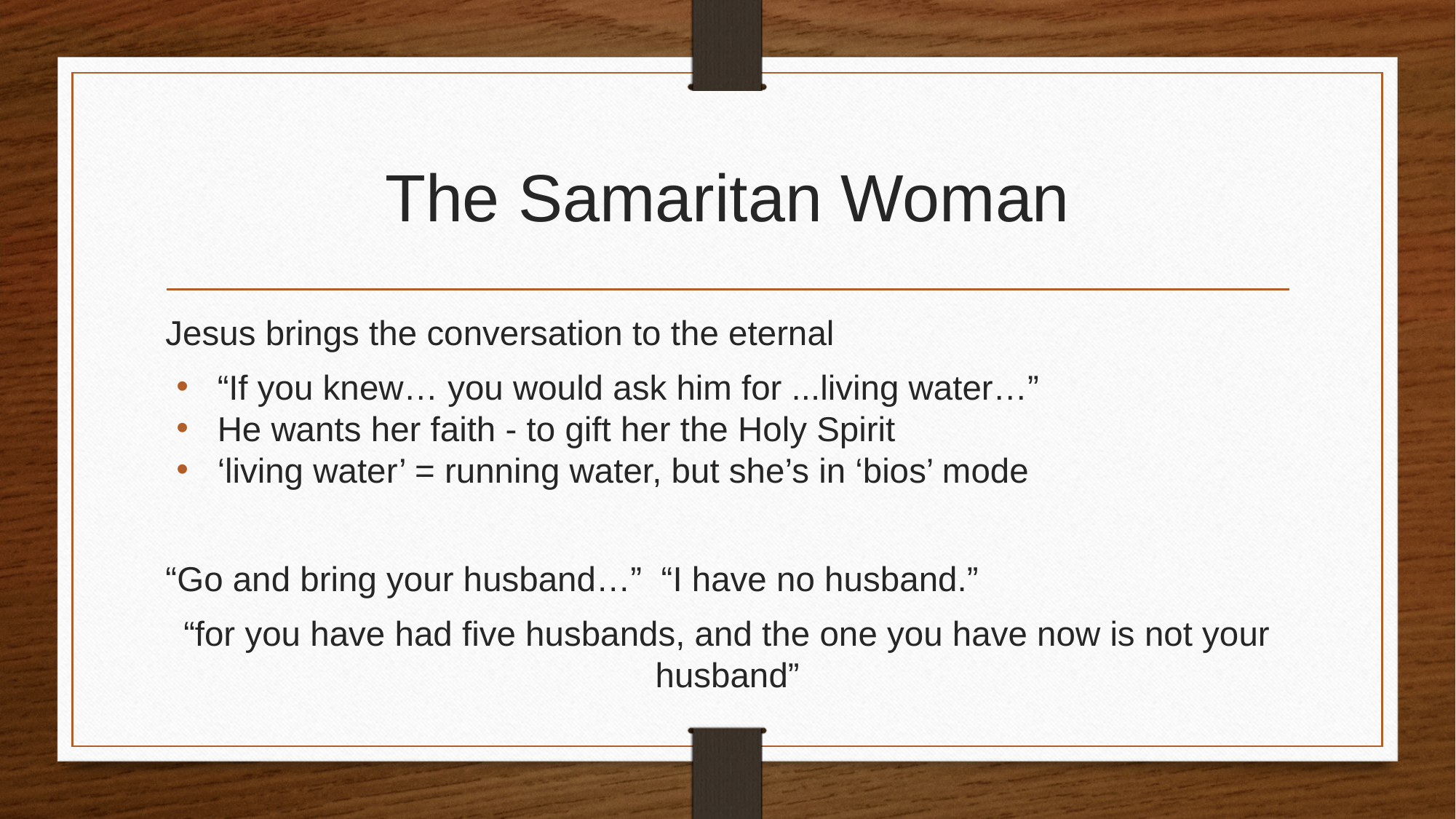

# The Samaritan Woman
Jesus brings the conversation to the eternal
“If you knew… you would ask him for ...living water…”
He wants her faith - to gift her the Holy Spirit
‘living water’ = running water, but she’s in ‘bios’ mode

“Go and bring your husband…”  “I have no husband.”
“for you have had five husbands, and the one you have now is not your husband”